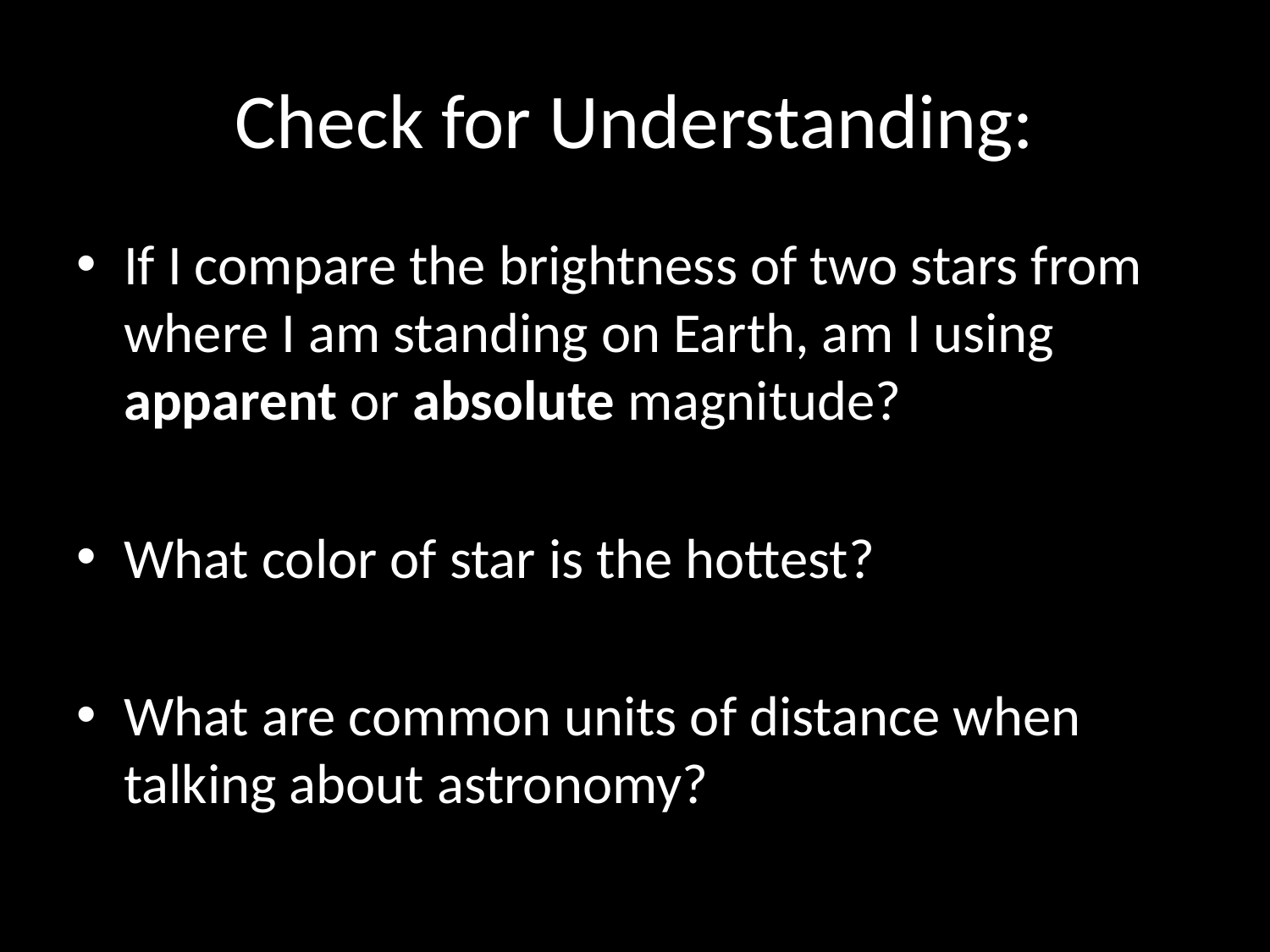

# Check for Understanding:
If I compare the brightness of two stars from where I am standing on Earth, am I using apparent or absolute magnitude?

What color of star is the hottest?

What are common units of distance when talking about astronomy?